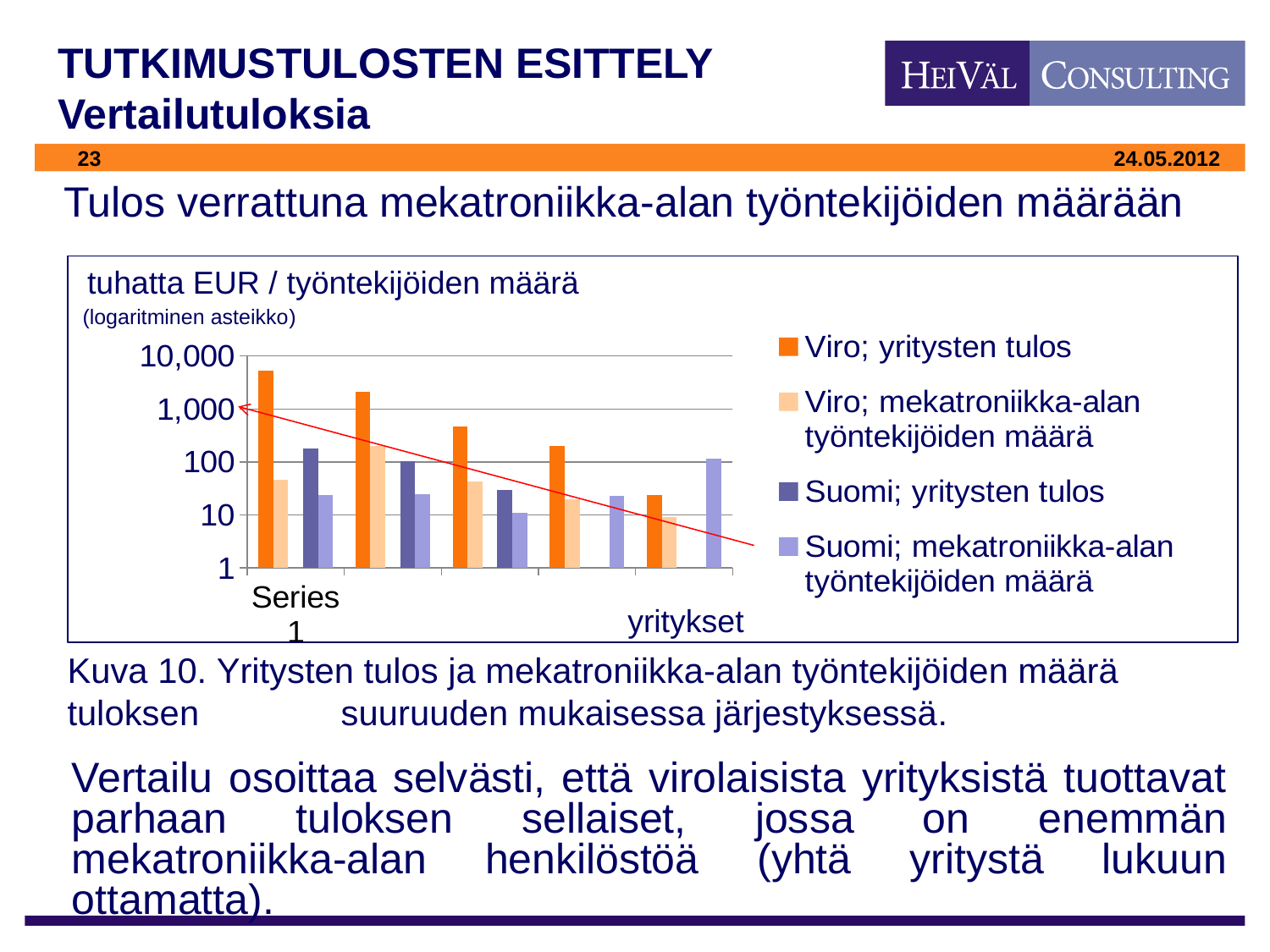

# TUTKIMUSTULOSTEN ESITTELY Vertailutuloksia
Tulos verrattuna mekatroniikka-alan työntekijöiden määrään

tuhatta EUR / työntekijöiden määrä
(logaritminen asteikko)

### Chart

| Category | Viro; yritysten tulos | Viro; mekatroniikka-alan työntekijöiden määrä |    | Suomi; yritysten tulos | Suomi; mekatroniikka-alan työntekijöiden määrä |
|---|---|---|---|---|---|
|  | 5268.0 | 46.0 | None | 180.0 | 24.0 |
|  | 2099.0 | 202.0 | None | 102.0 | 25.0 |
|  | 470.0 | 43.0 | None | 30.0 | 11.0 |
|  | 202.0 | 20.0 | None | -147.0 | 23.0 |
|  | 24.0 | 9.0 | None | -1882.0 | 116.0 |
yritykset
Kuva 10. Yritysten tulos ja mekatroniikka-alan työntekijöiden määrä tuloksen 	  suuruuden mukaisessa järjestyksessä.
Vertailu osoittaa selvästi, että virolaisista yrityksistä tuottavat parhaan tuloksen sellaiset, jossa on enemmän mekatroniikka-alan henkilöstöä (yhtä yritystä lukuun ottamatta).